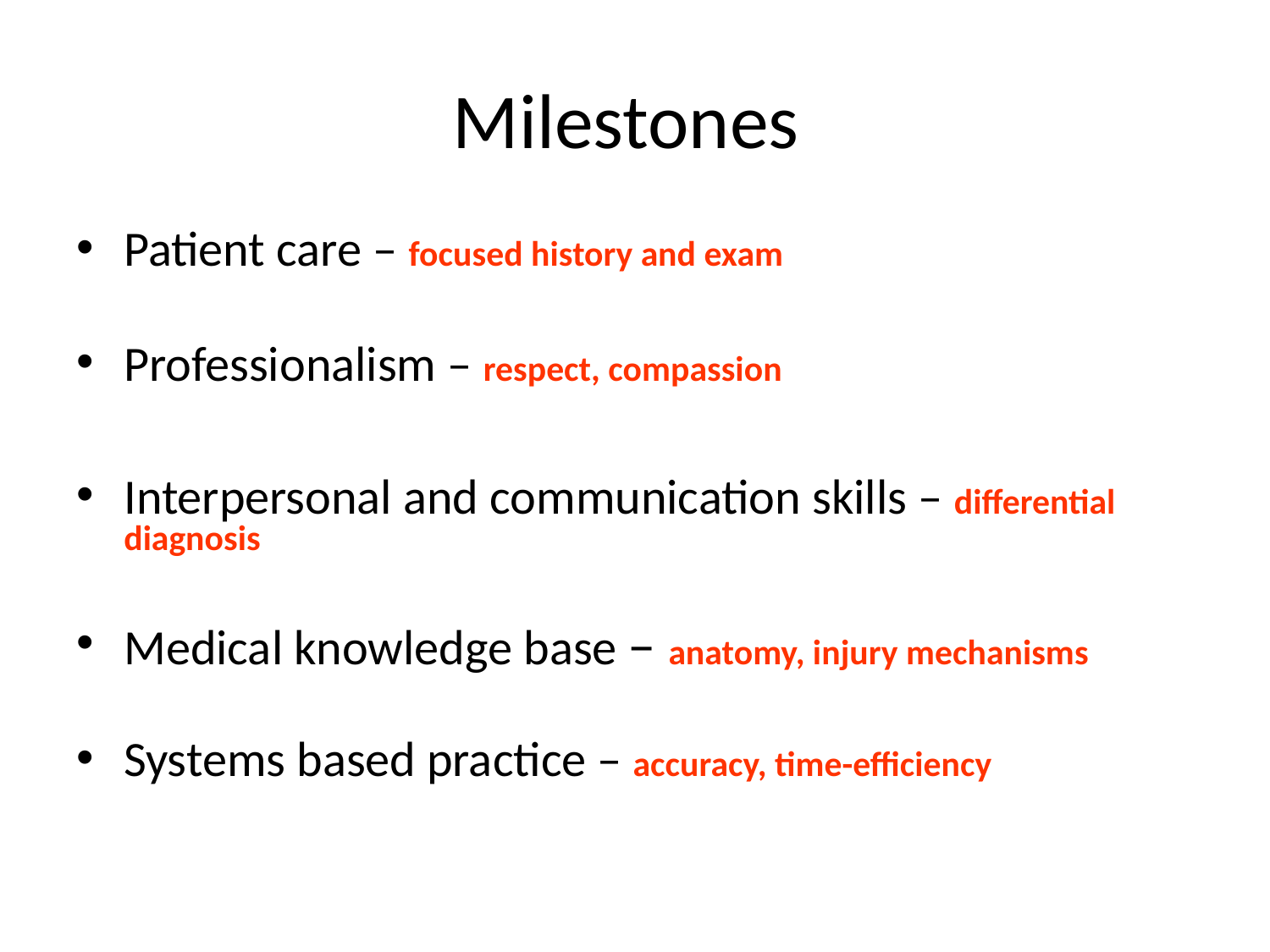

# Milestones
Patient care – focused history and exam

Professionalism – respect, compassion

Interpersonal and communication skills – differential diagnosis

Medical knowledge base – anatomy, injury mechanisms

Systems based practice – accuracy, time-efficiency